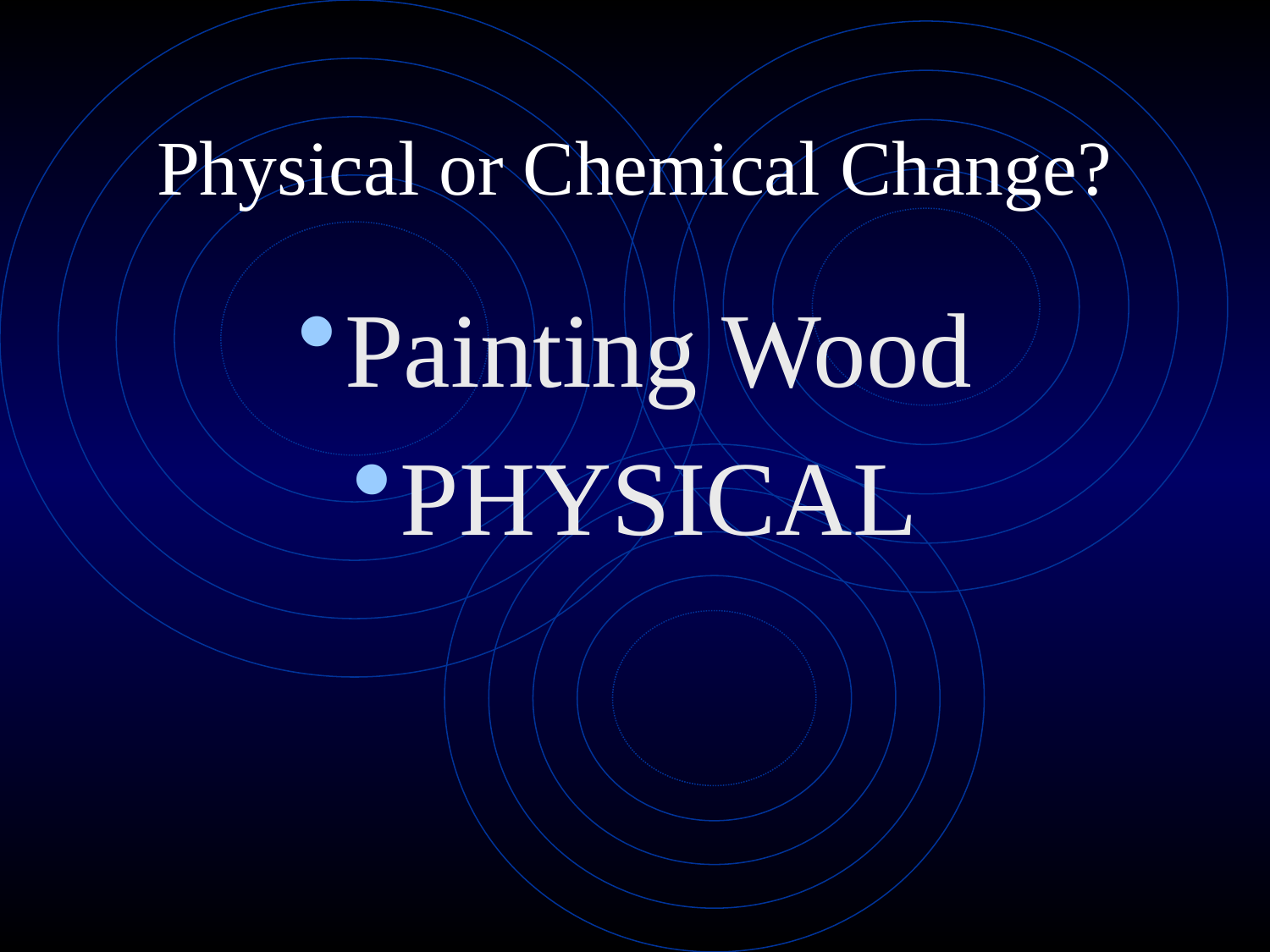

# Physical or Chemical Change?
Painting Wood
PHYSICAL